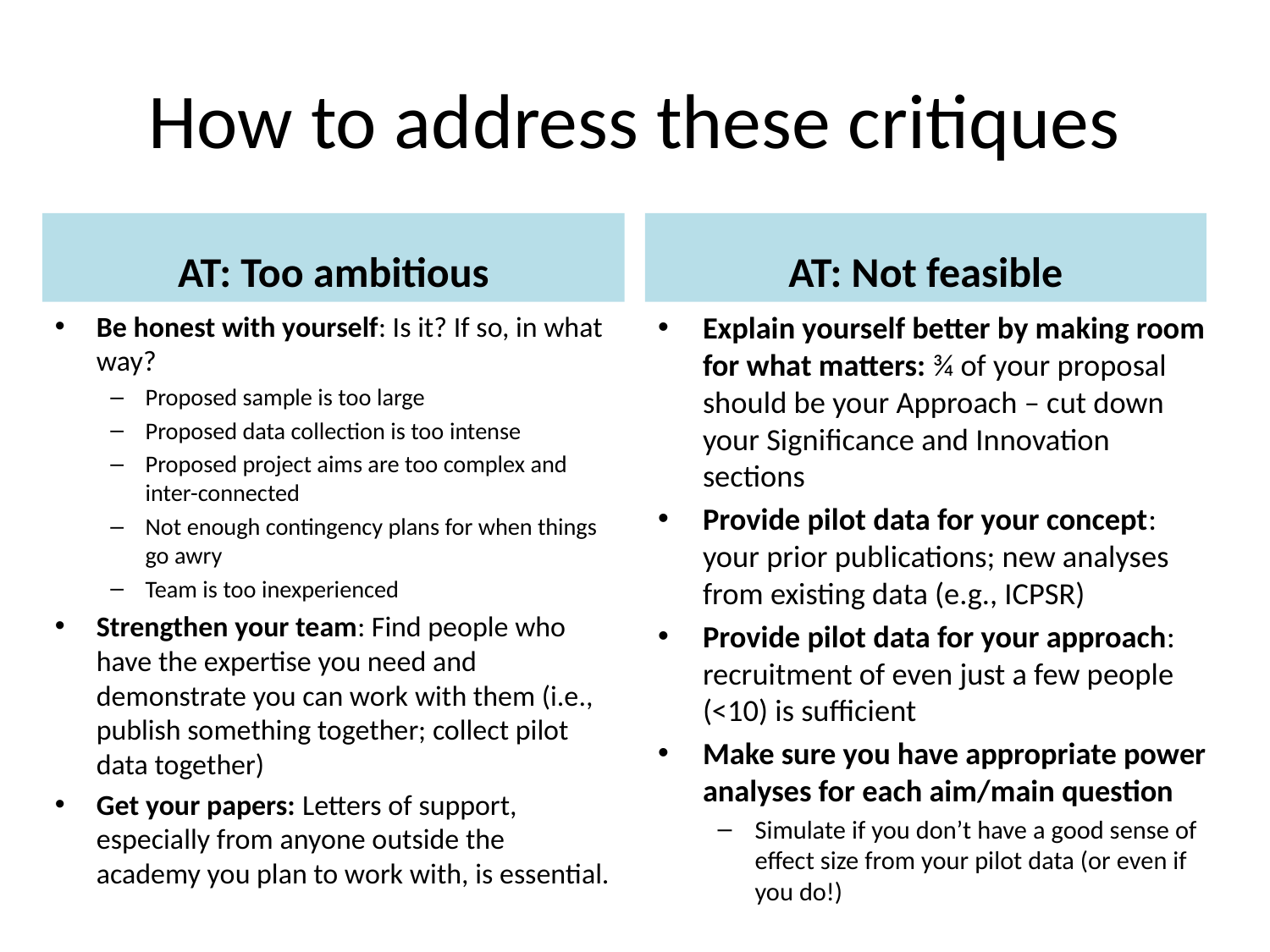

# How to address these critiques
AT: Too ambitious
AT: Not feasible
Explain yourself better by making room for what matters: ¾ of your proposal should be your Approach – cut down your Significance and Innovation sections
Provide pilot data for your concept: your prior publications; new analyses from existing data (e.g., ICPSR)
Provide pilot data for your approach: recruitment of even just a few people (<10) is sufficient
Make sure you have appropriate power analyses for each aim/main question
Simulate if you don’t have a good sense of effect size from your pilot data (or even if you do!)
Be honest with yourself: Is it? If so, in what way?
Proposed sample is too large
Proposed data collection is too intense
Proposed project aims are too complex and inter-connected
Not enough contingency plans for when things go awry
Team is too inexperienced
Strengthen your team: Find people who have the expertise you need and demonstrate you can work with them (i.e., publish something together; collect pilot data together)
Get your papers: Letters of support, especially from anyone outside the academy you plan to work with, is essential.